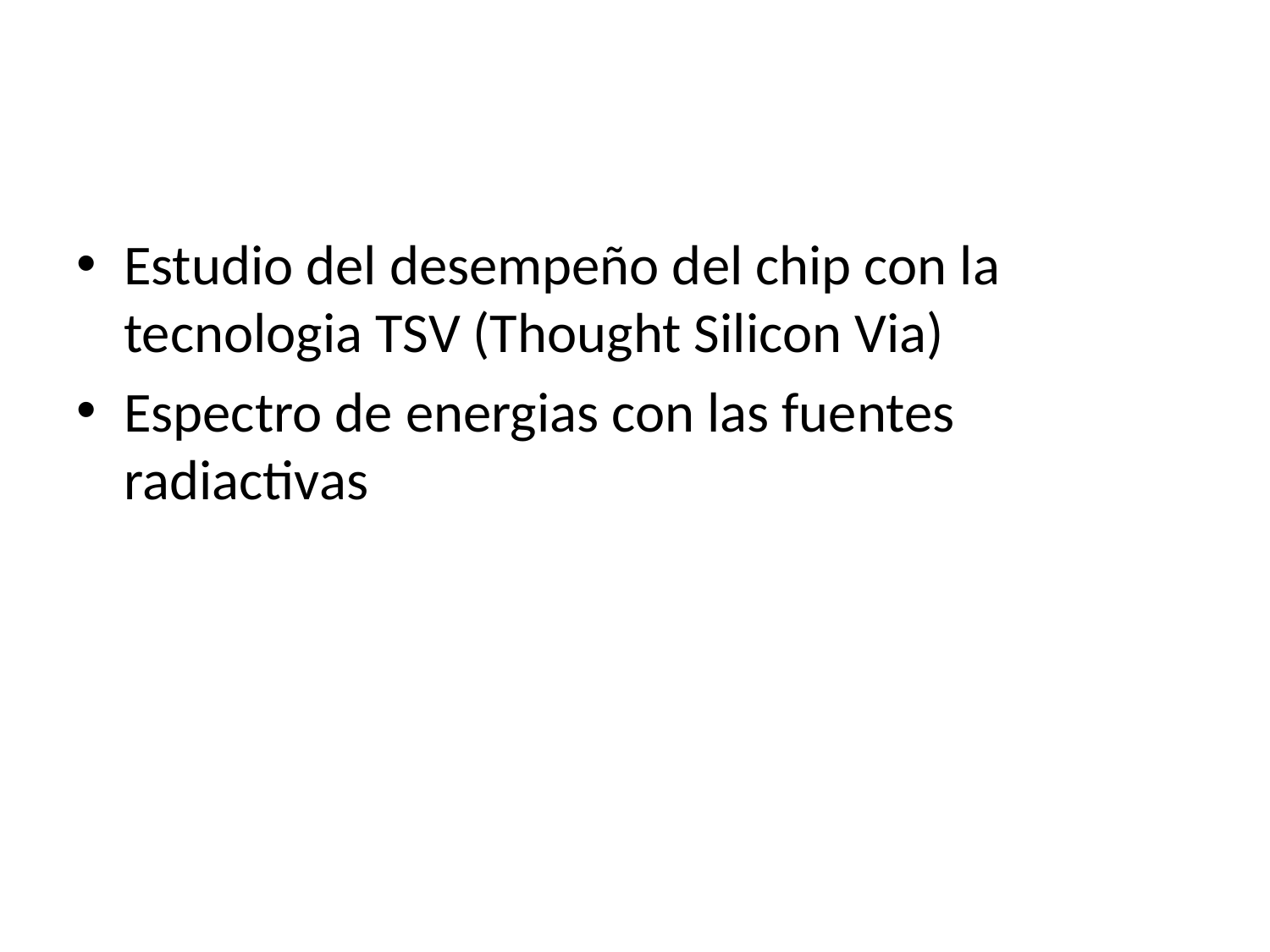

#
Estudio del desempeño del chip con la tecnologia TSV (Thought Silicon Via)
Espectro de energias con las fuentes radiactivas